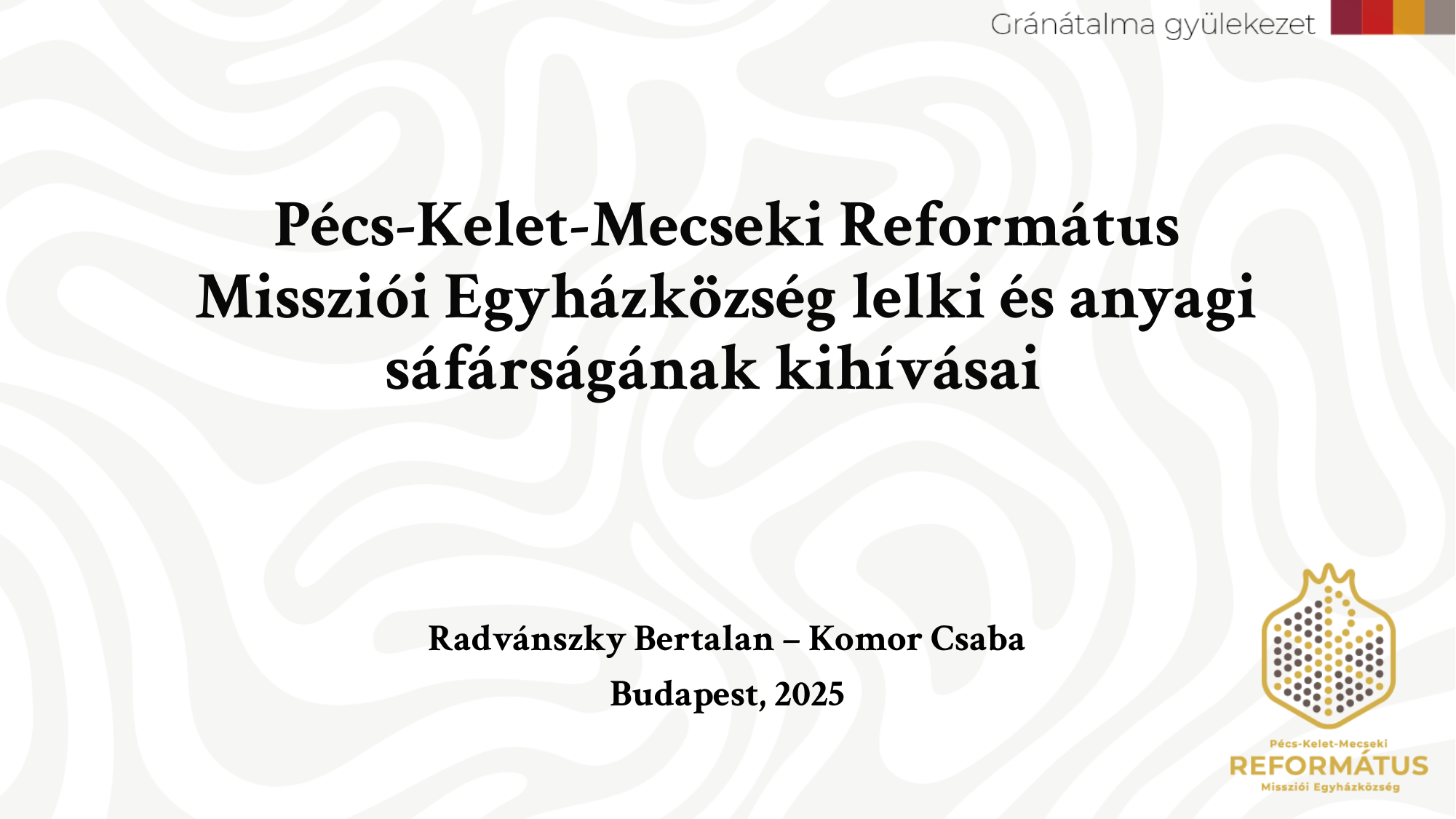

# Pécs-Kelet-Mecseki Református Missziói Egyházközség lelki és anyagi sáfárságának kihívásai
Radvánszky Bertalan – Komor Csaba
Budapest, 2025